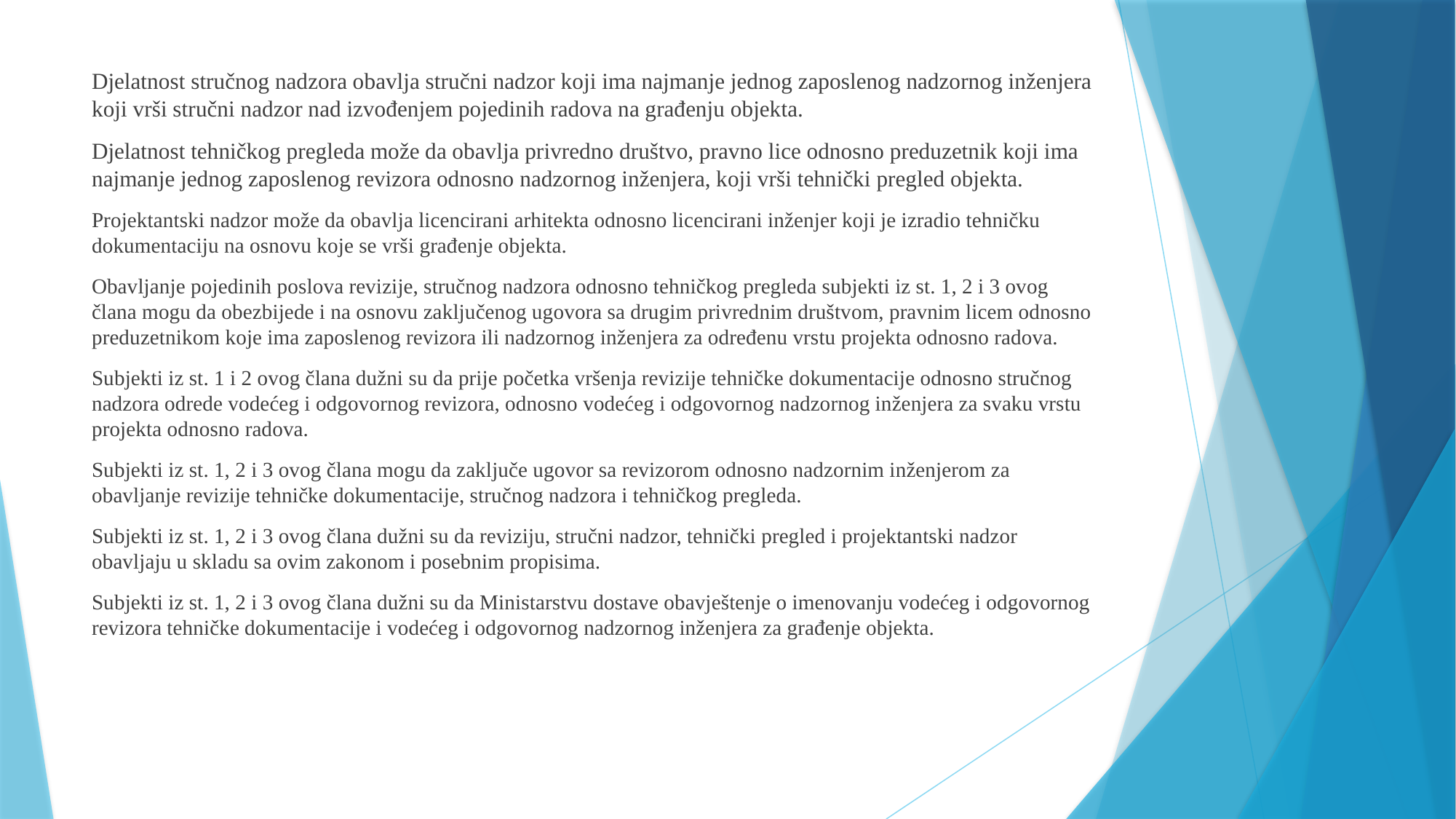

Djelatnost stručnog nadzora obavlja stručni nadzor koji ima najmanje jednog zaposlenog nadzornog inženjera koji vrši stručni nadzor nad izvođenjem pojedinih radova na građenju objekta.
Djelatnost tehničkog pregleda može da obavlja privredno društvo, pravno lice odnosno preduzetnik koji ima najmanje jednog zaposlenog revizora odnosno nadzornog inženjera, koji vrši tehnički pregled objekta.
Projektantski nadzor može da obavlja licencirani arhitekta odnosno licencirani inženjer koji je izradio tehničku dokumentaciju na osnovu koje se vrši građenje objekta.
Obavljanje pojedinih poslova revizije, stručnog nadzora odnosno tehničkog pregleda subjekti iz st. 1, 2 i 3 ovog člana mogu da obezbijede i na osnovu zaključenog ugovora sa drugim privrednim društvom, pravnim licem odnosno preduzetnikom koje ima zaposlenog revizora ili nadzornog inženjera za određenu vrstu projekta odnosno radova.
Subjekti iz st. 1 i 2 ovog člana dužni su da prije početka vršenja revizije tehničke dokumentacije odnosno stručnog nadzora odrede vodećeg i odgovornog revizora, odnosno vodećeg i odgovornog nadzornog inženjera za svaku vrstu projekta odnosno radova.
Subjekti iz st. 1, 2 i 3 ovog člana mogu da zaključe ugovor sa revizorom odnosno nadzornim inženjerom za obavljanje revizije tehničke dokumentacije, stručnog nadzora i tehničkog pregleda.
Subjekti iz st. 1, 2 i 3 ovog člana dužni su da reviziju, stručni nadzor, tehnički pregled i projektantski nadzor obavljaju u skladu sa ovim zakonom i posebnim propisima.
Subjekti iz st. 1, 2 i 3 ovog člana dužni su da Ministarstvu dostave obavještenje o imenovanju vodećeg i odgovornog revizora tehničke dokumentacije i vodećeg i odgovornog nadzornog inženjera za građenje objekta.